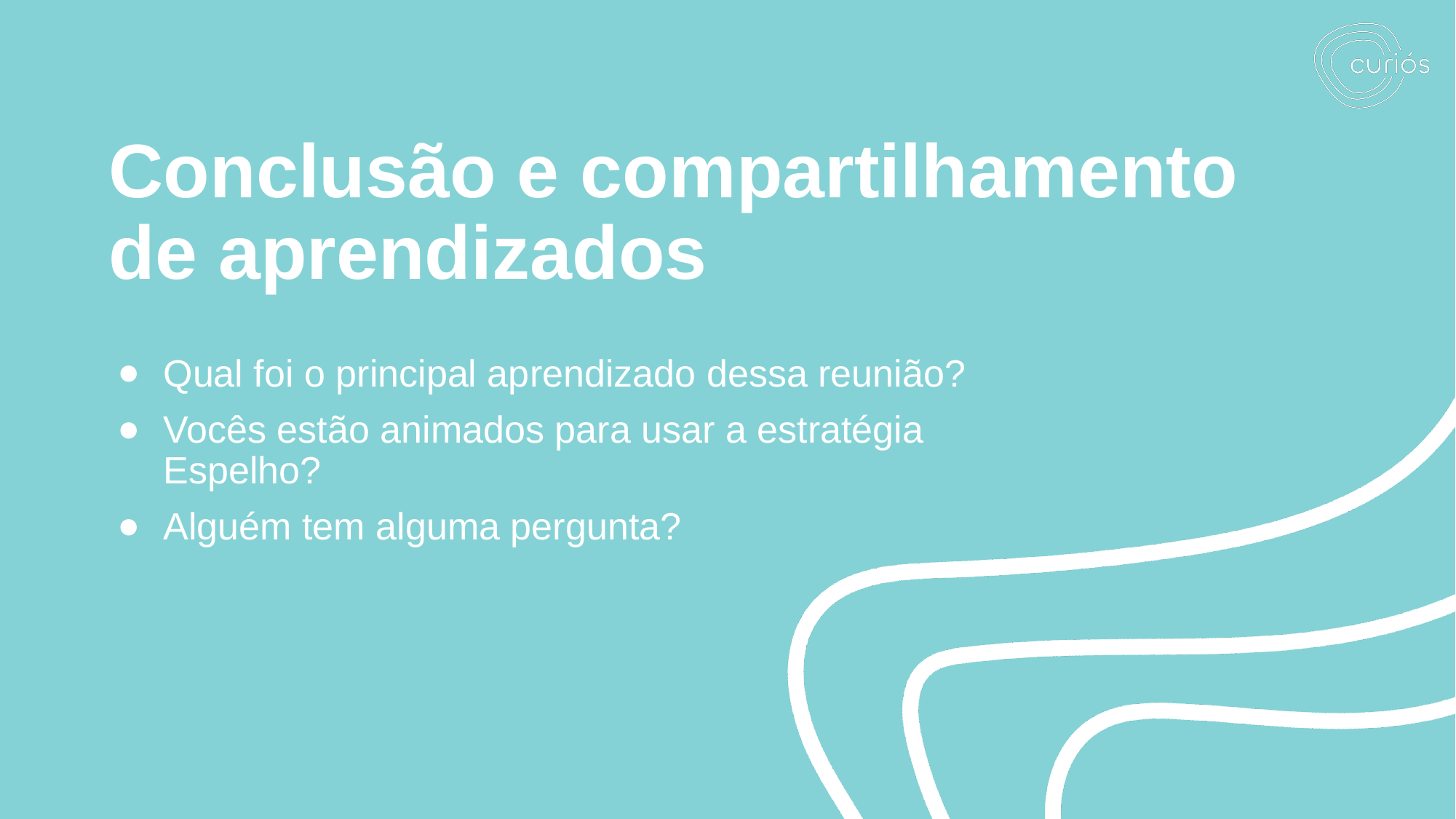

# Conclusão e compartilhamento de aprendizados
Qual foi o principal aprendizado dessa reunião?
Vocês estão animados para usar a estratégia Espelho?
Alguém tem alguma pergunta?